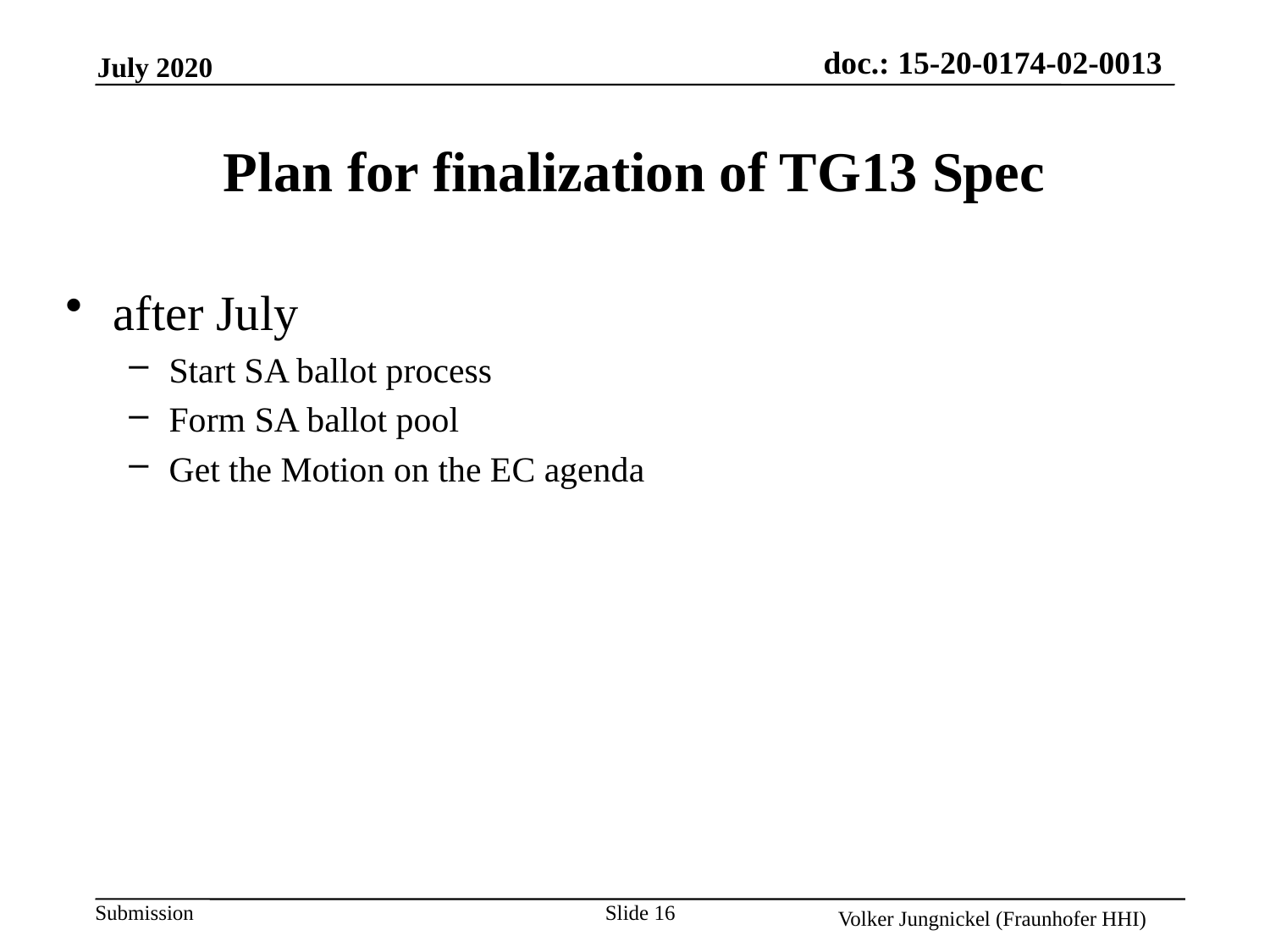

# Plan for finalization of TG13 Spec
after July
Start SA ballot process
Form SA ballot pool
Get the Motion on the EC agenda
Slide 16
Volker Jungnickel (Fraunhofer HHI)